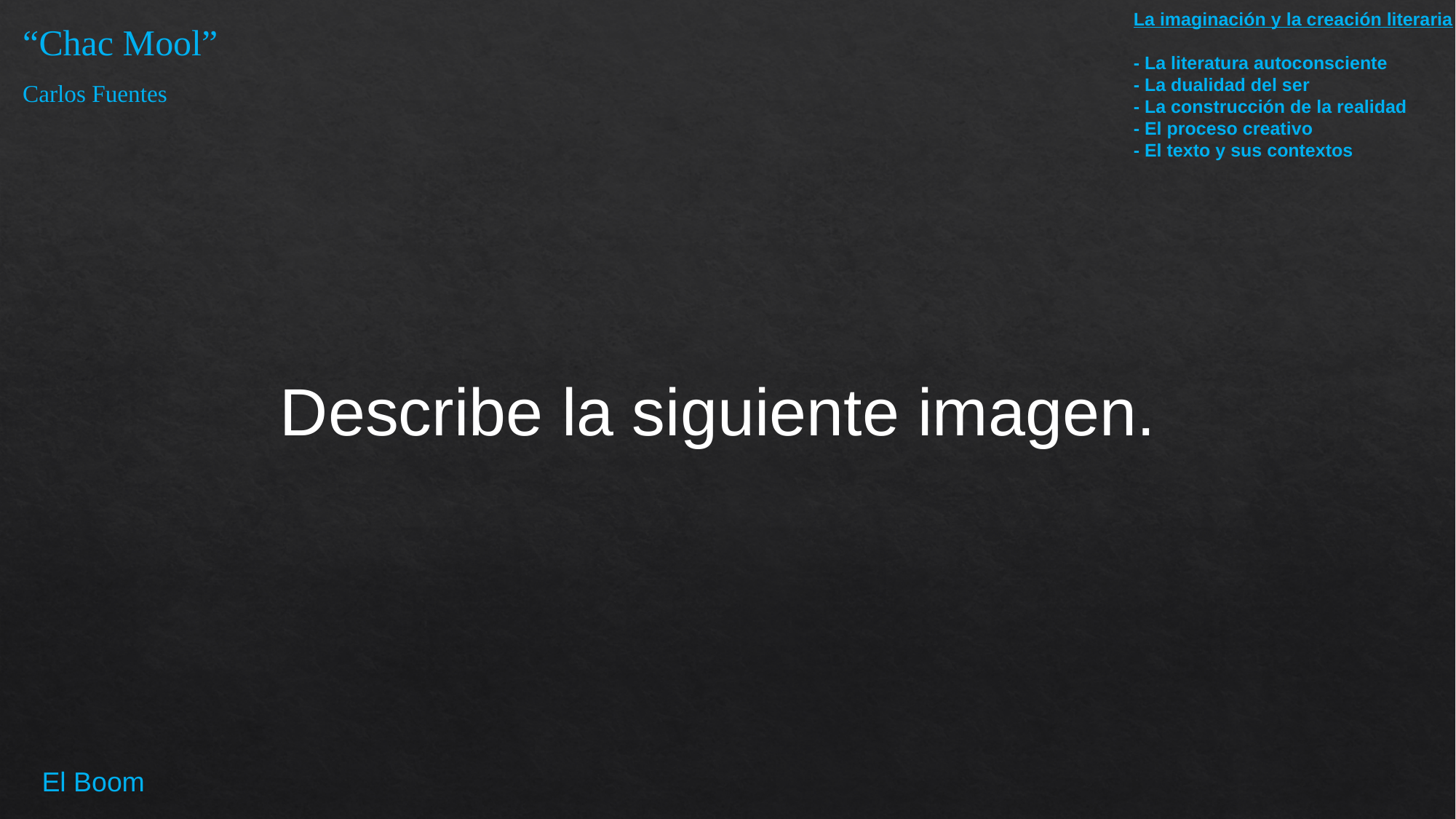

La imaginación y la creación literaria
- La literatura autoconsciente
- La dualidad del ser
- La construcción de la realidad
- El proceso creativo
- El texto y sus contextos
“Chac Mool”
Carlos Fuentes
Describe la siguiente imagen.
El Boom